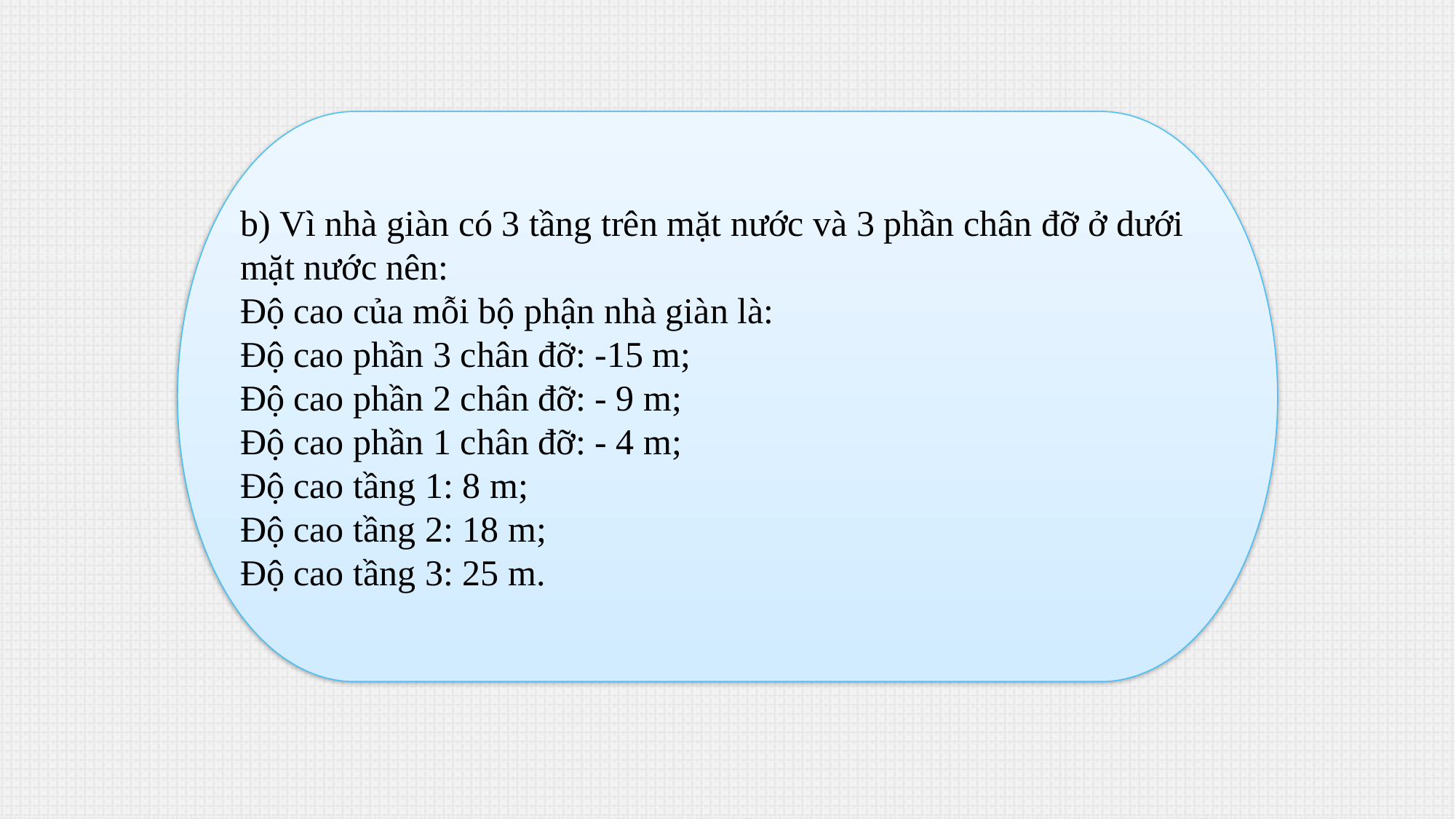

b) Vì nhà giàn có 3 tầng trên mặt nước và 3 phần chân đỡ ở dưới mặt nước nên:
Độ cao của mỗi bộ phận nhà giàn là:
Độ cao phần 3 chân đỡ: -15 m;
Độ cao phần 2 chân đỡ: - 9 m;
Độ cao phần 1 chân đỡ: - 4 m;
Độ cao tầng 1: 8 m;
Độ cao tầng 2: 18 m;
Độ cao tầng 3: 25 m.